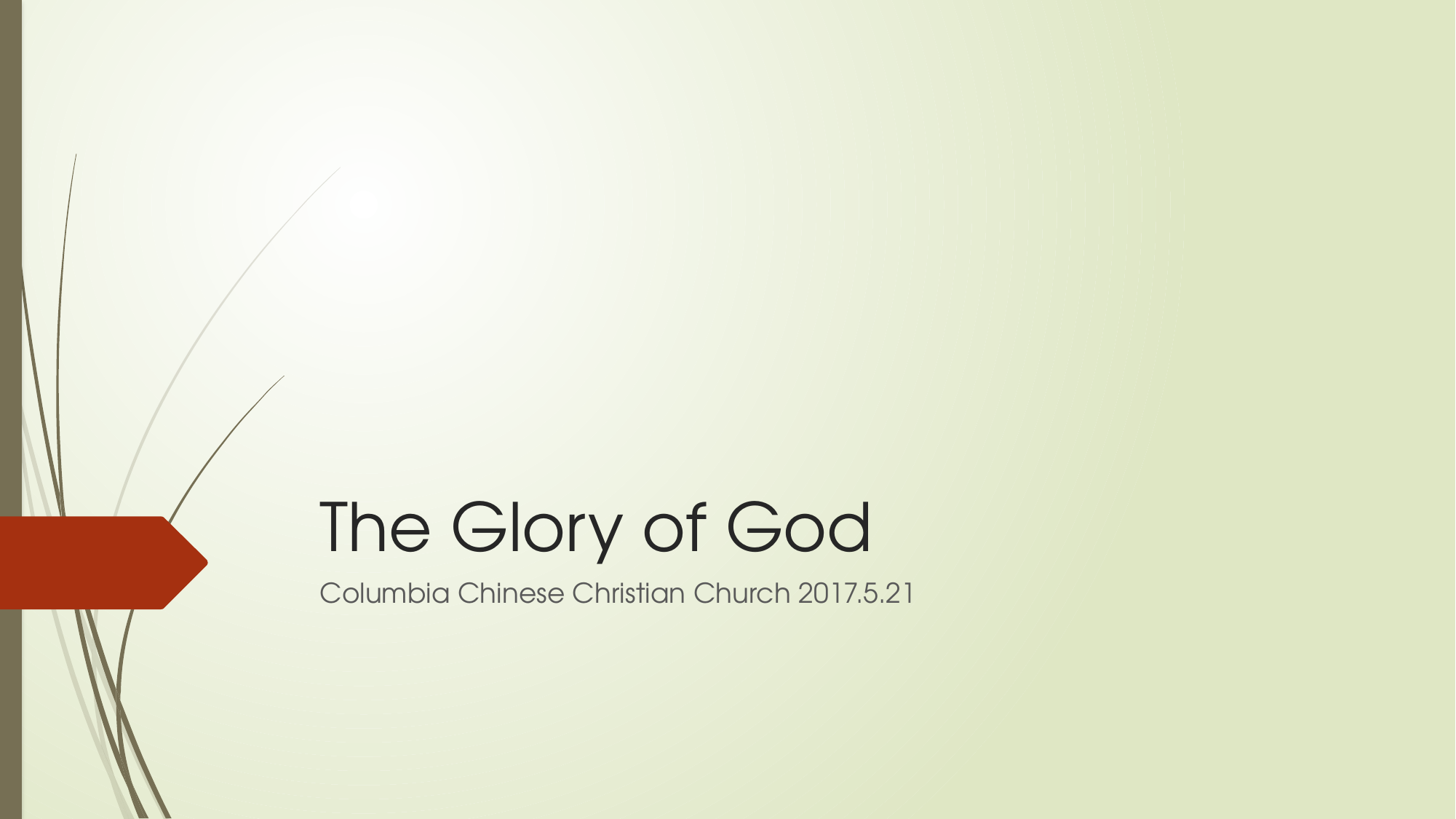

# The Glory of God
Columbia Chinese Christian Church 2017.5.21